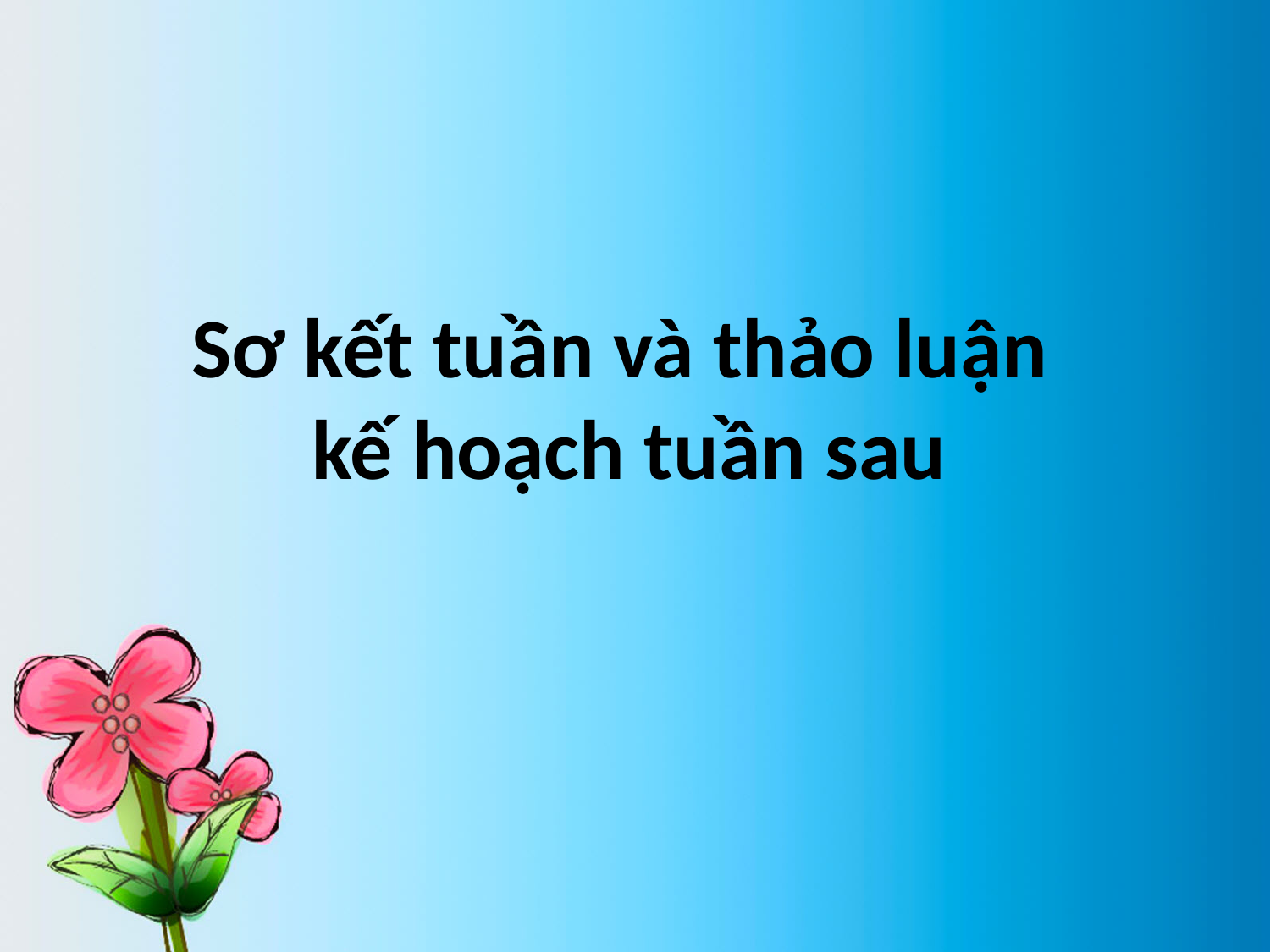

Sơ kết tuần và thảo luận
kế hoạch tuần sau